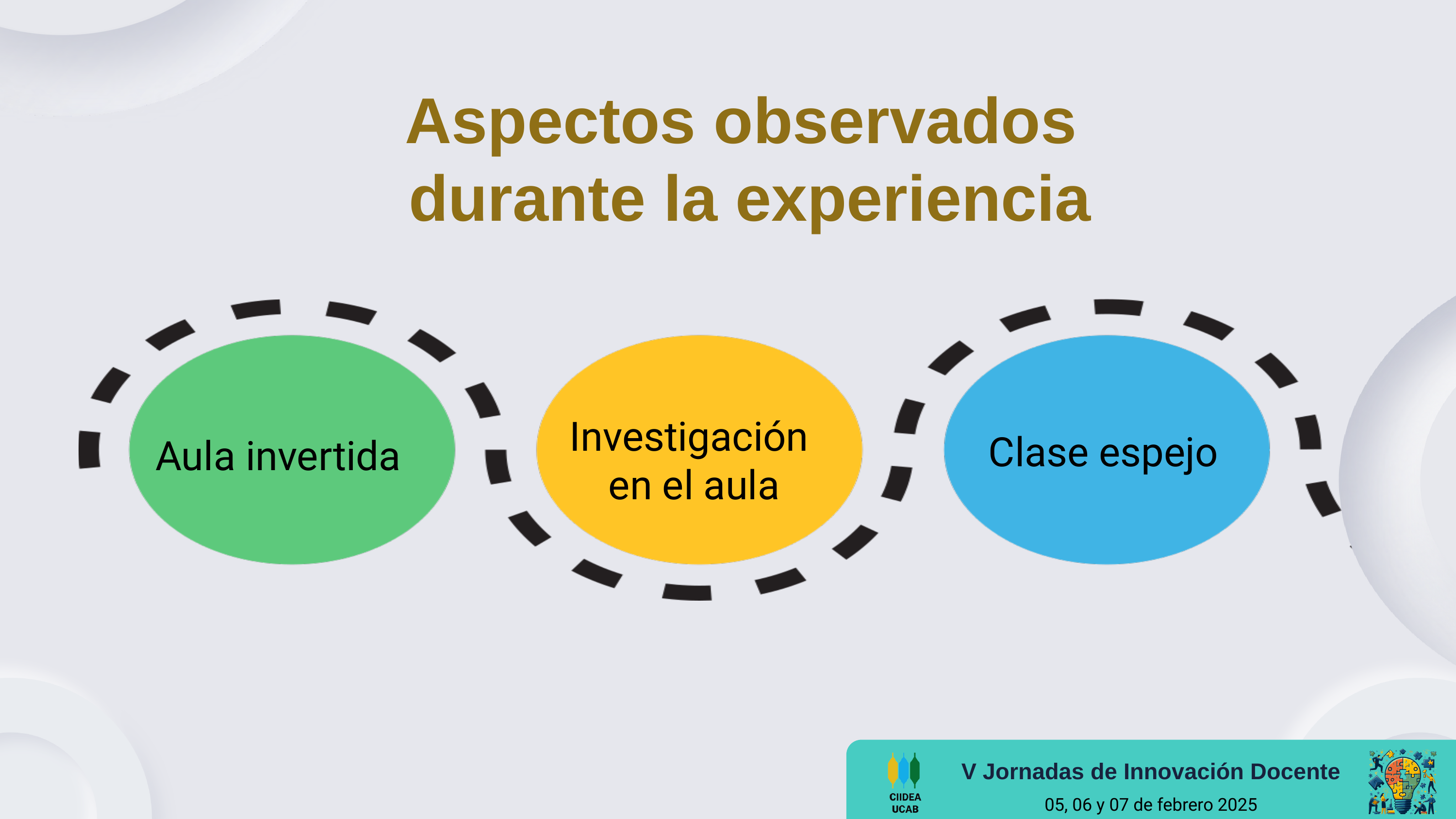

Aspectos observados
durante la experiencia

Clase espejo
Investigación
en el aula
Aula invertida

V Jornadas de Innovación Docente
05, 06 y 07 de febrero 2025